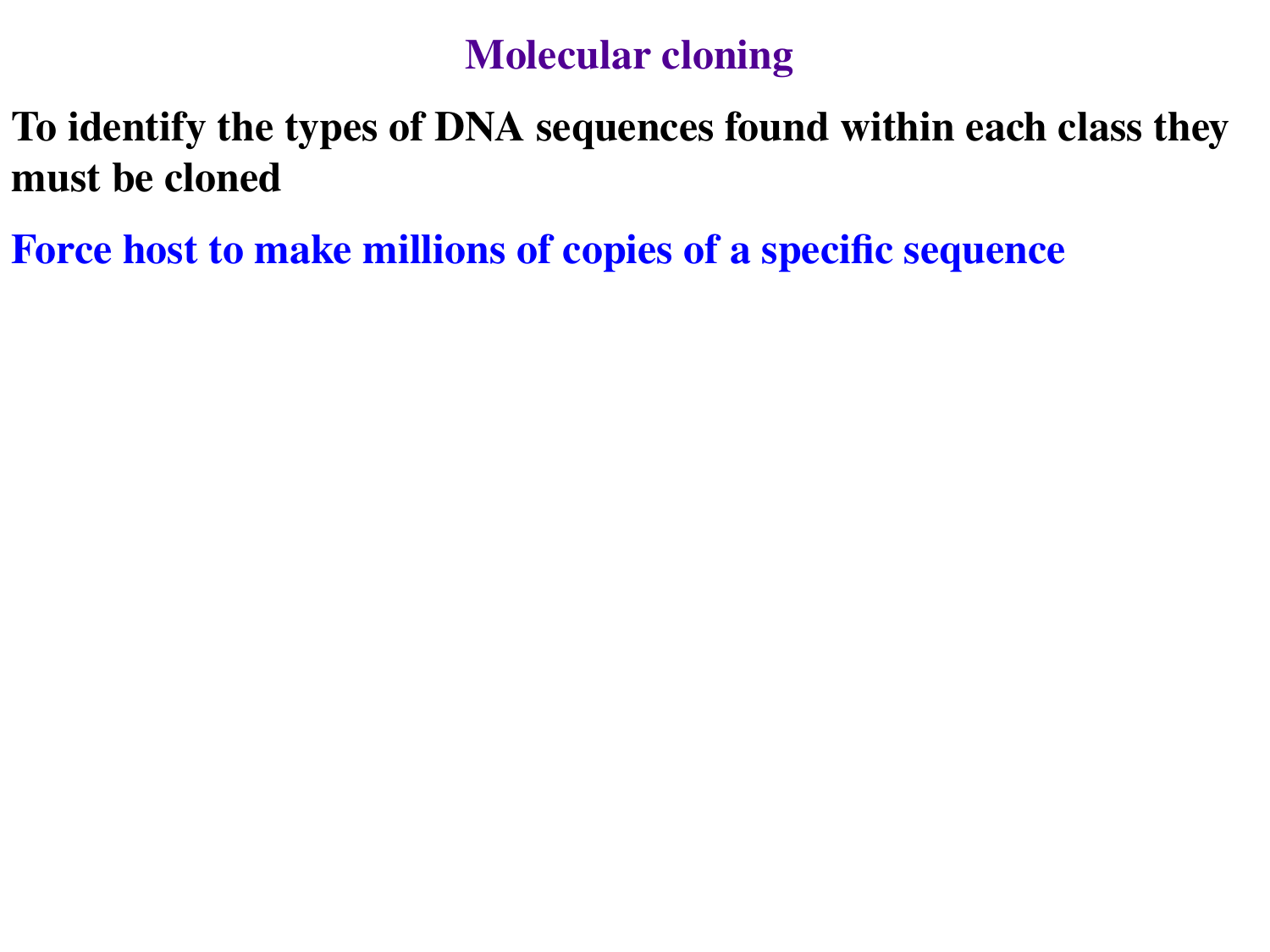

Molecular cloning
To identify the types of DNA sequences found within each class they must be cloned
Force host to make millions of copies of a specific sequence